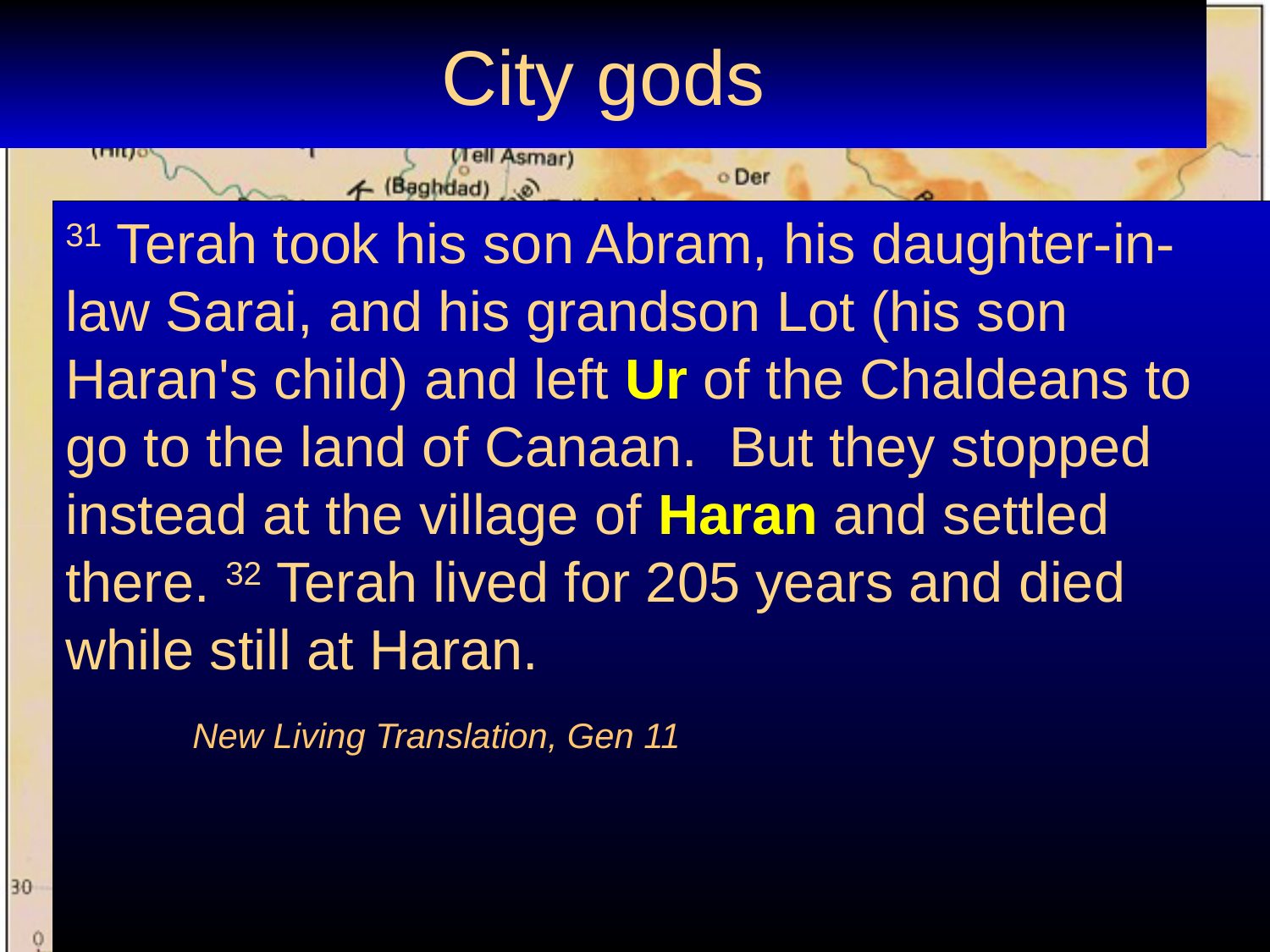

# City gods
31 Terah took his son Abram, his daughter-in-law Sarai, and his grandson Lot (his son Haran's child) and left Ur of the Chaldeans to go to the land of Canaan.  But they stopped instead at the village of Haran and settled there. 32 Terah lived for 205 years and died while still at Haran.
	New Living Translation, Gen 11